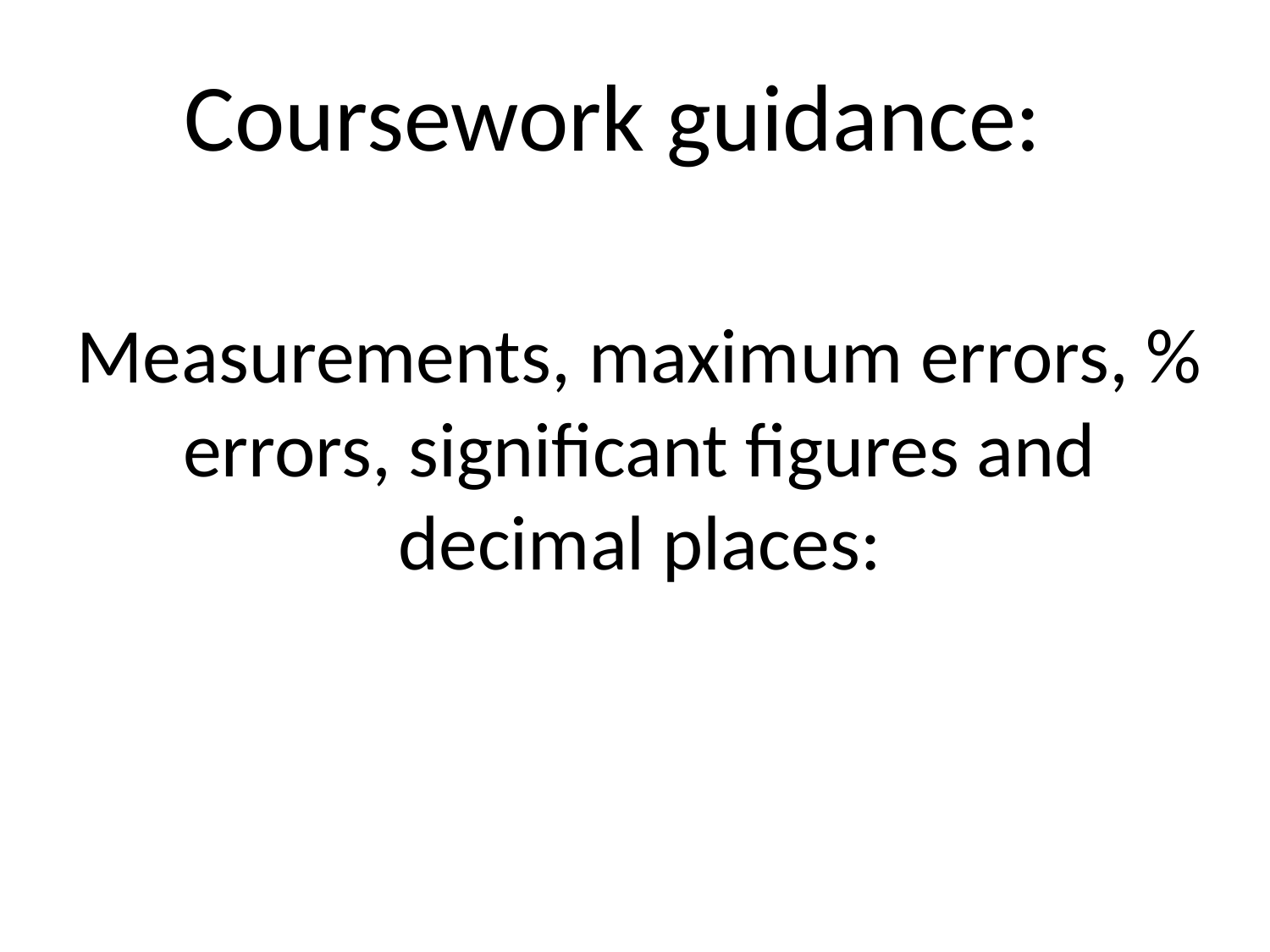

Coursework guidance:
# Measurements, maximum errors, % errors, significant figures and decimal places: